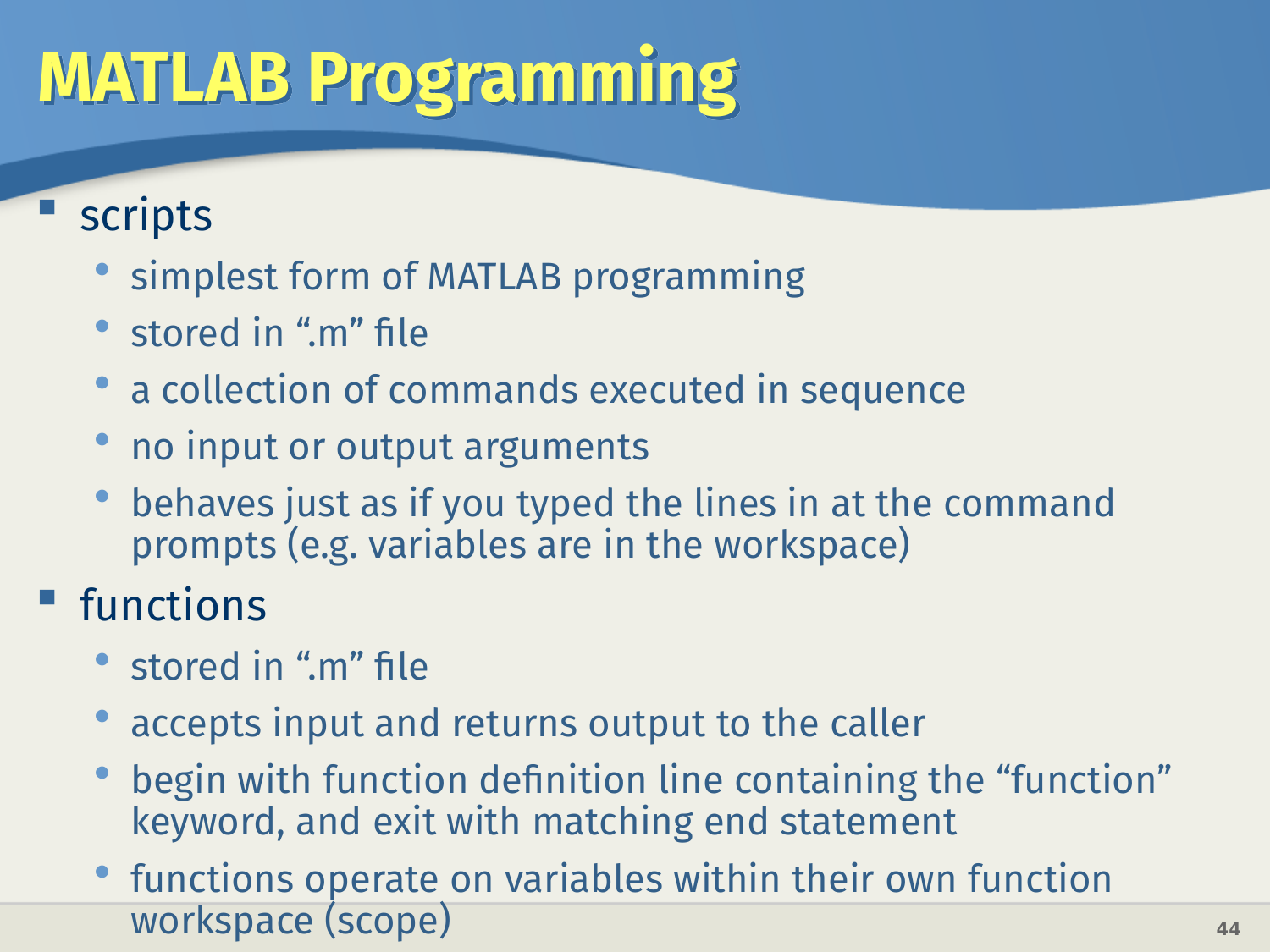

# MATLAB Programming
scripts
simplest form of MATLAB programming
stored in “.m” file
a collection of commands executed in sequence
no input or output arguments
behaves just as if you typed the lines in at the command prompts (e.g. variables are in the workspace)
functions
stored in “.m” file
accepts input and returns output to the caller
begin with function definition line containing the “function” keyword, and exit with matching end statement
functions operate on variables within their own function workspace (scope)